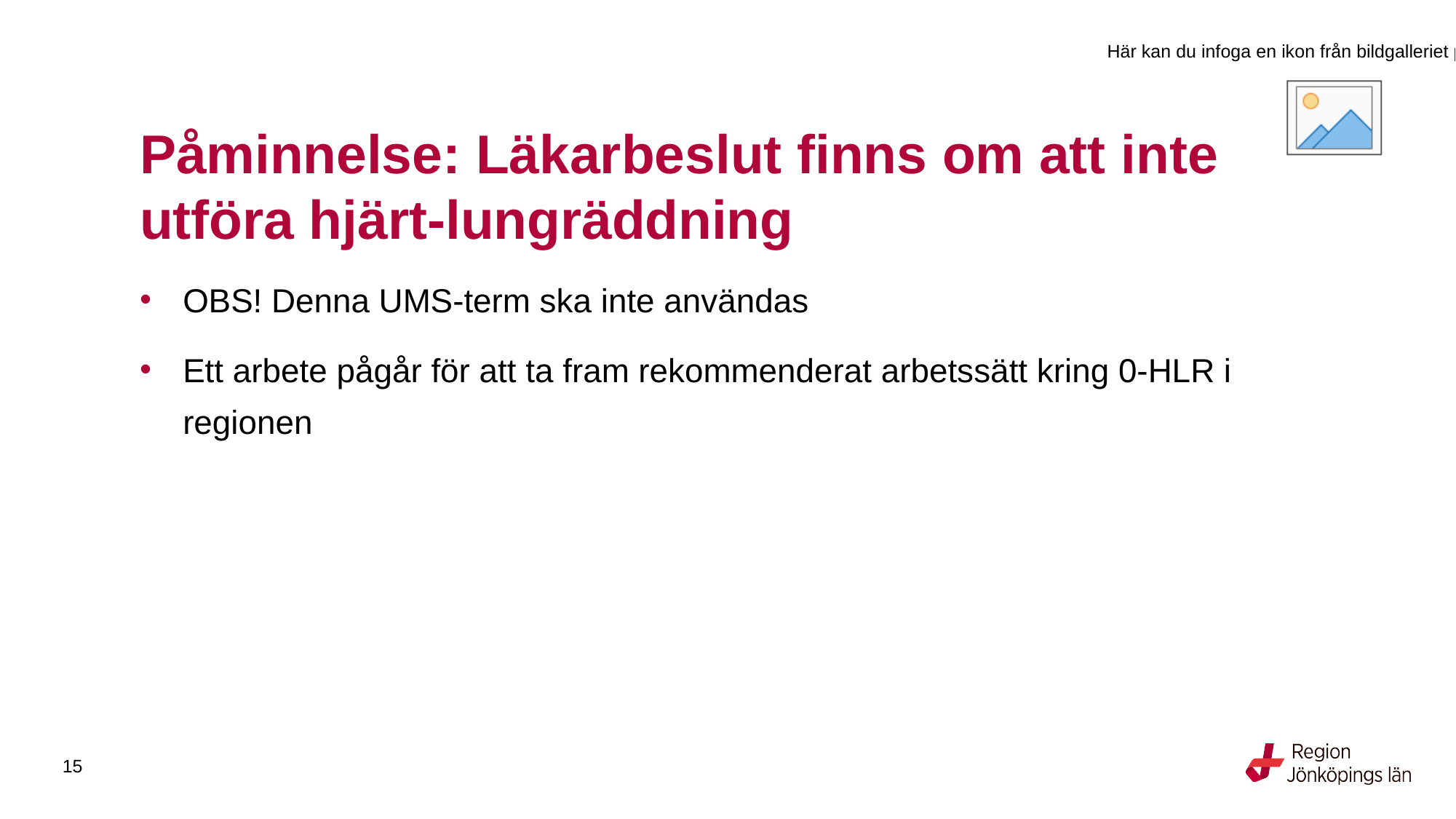

# Påminnelse: Läkarbeslut finns om att inte utföra hjärt-lungräddning
OBS! Denna UMS-term ska inte användas
Ett arbete pågår för att ta fram rekommenderat arbetssätt kring 0-HLR i regionen
15